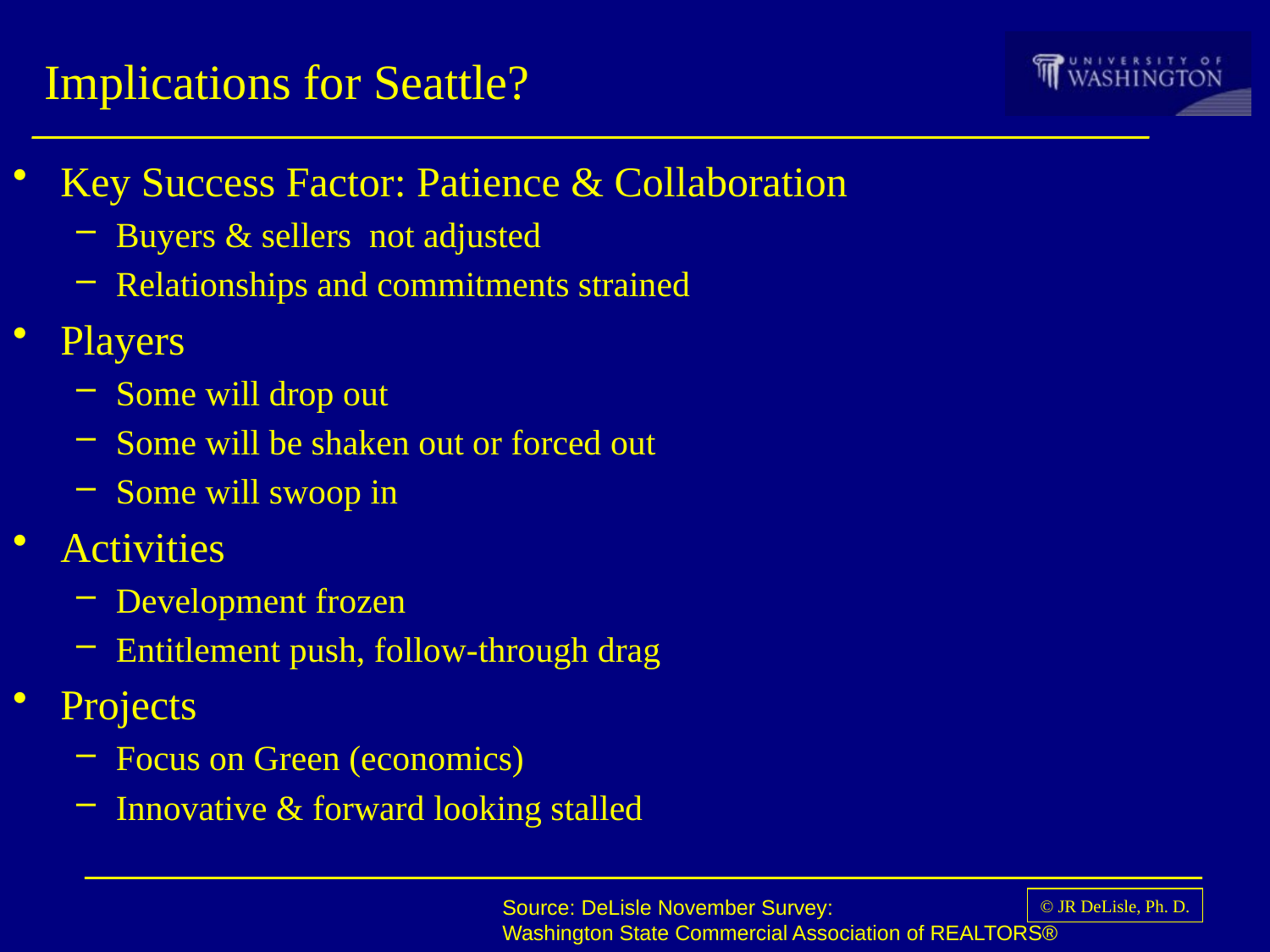

# Implications for Seattle?
Key Success Factor: Patience & Collaboration
Buyers & sellers  not adjusted
Relationships and commitments strained
Players
Some will drop out
Some will be shaken out or forced out
Some will swoop in
Activities
Development frozen
Entitlement push, follow-through drag
Projects
Focus on Green (economics)
Innovative & forward looking stalled

Source: DeLisle November Survey:
Washington State Commercial Association of REALTORS®